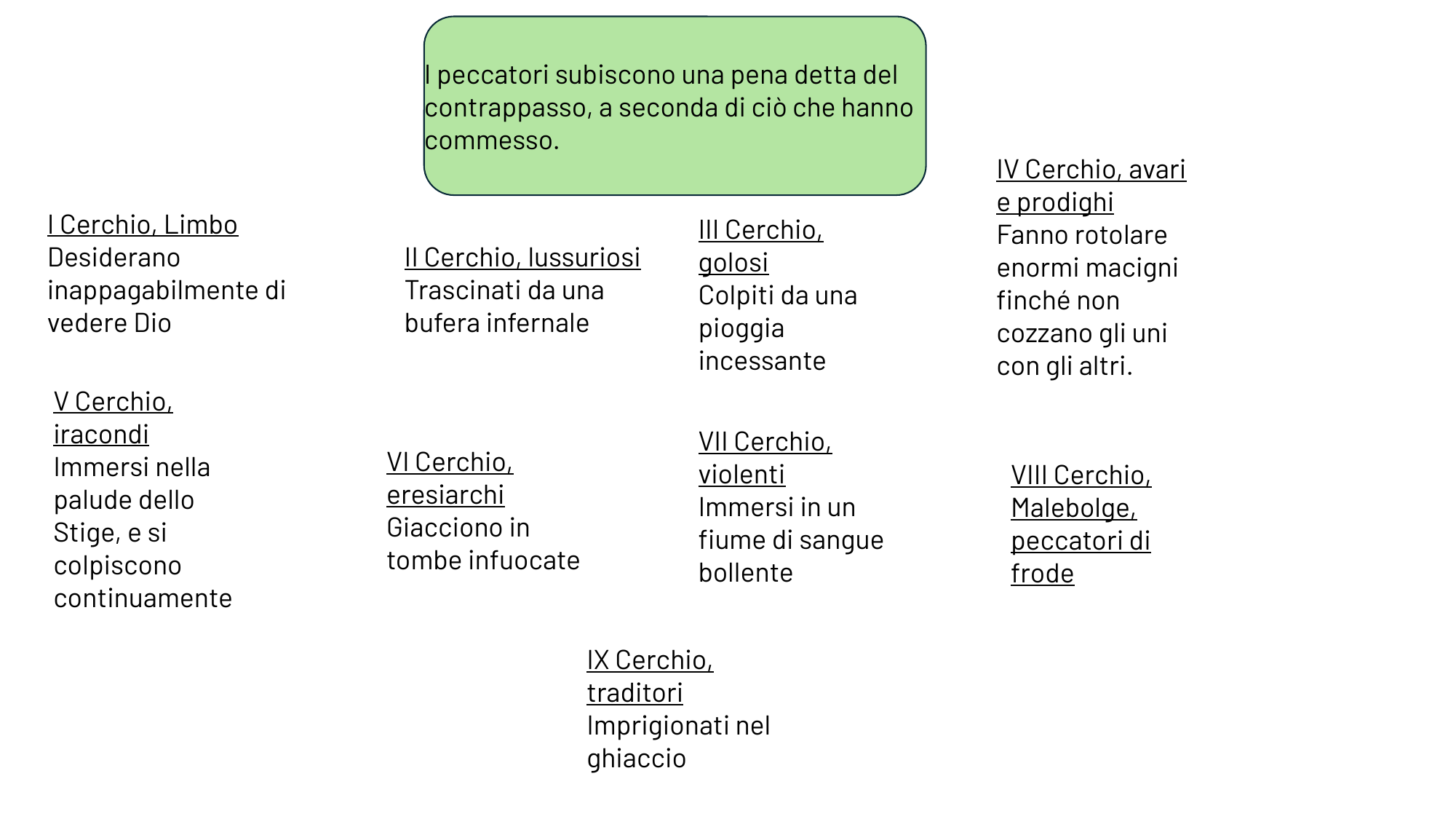

I peccatori subiscono una pena detta del contrappasso, a seconda di ciò che hanno commesso.
IV Cerchio, avari e prodighi
Fanno rotolare enormi macigni finché non cozzano gli uni con gli altri.
I Cerchio, Limbo
Desiderano inappagabilmente di vedere Dio
III Cerchio, golosi
Colpiti da una pioggia incessante

II Cerchio, lussuriosi
Trascinati da una bufera infernale

V Cerchio, iracondi
Immersi nella palude dello Stige, e si colpiscono continuamente
VII Cerchio, violenti
Immersi in un fiume di sangue bollente
VI Cerchio, eresiarchi
Giacciono in tombe infuocate
VIII Cerchio, Malebolge, peccatori di frode
IX Cerchio, traditori
Imprigionati nel ghiaccio